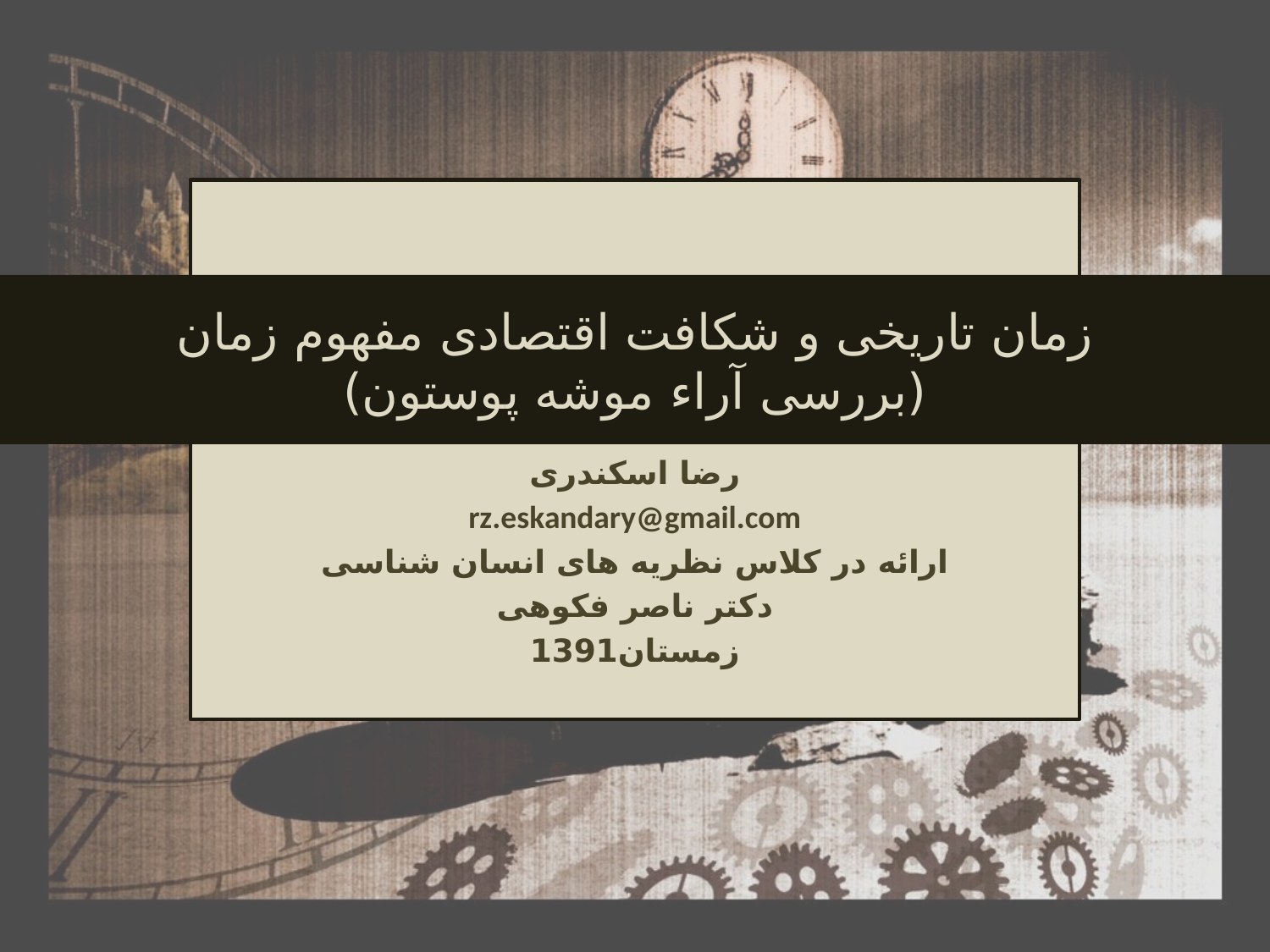

رضا اسکندری
rz.eskandary@gmail.com
ارائه در کلاس نظریه های انسان شناسی
دکتر ناصر فکوهی
زمستان1391

# زمان تاریخی و شکافت اقتصادی مفهوم زمان (بررسی آراء موشه پوستون)